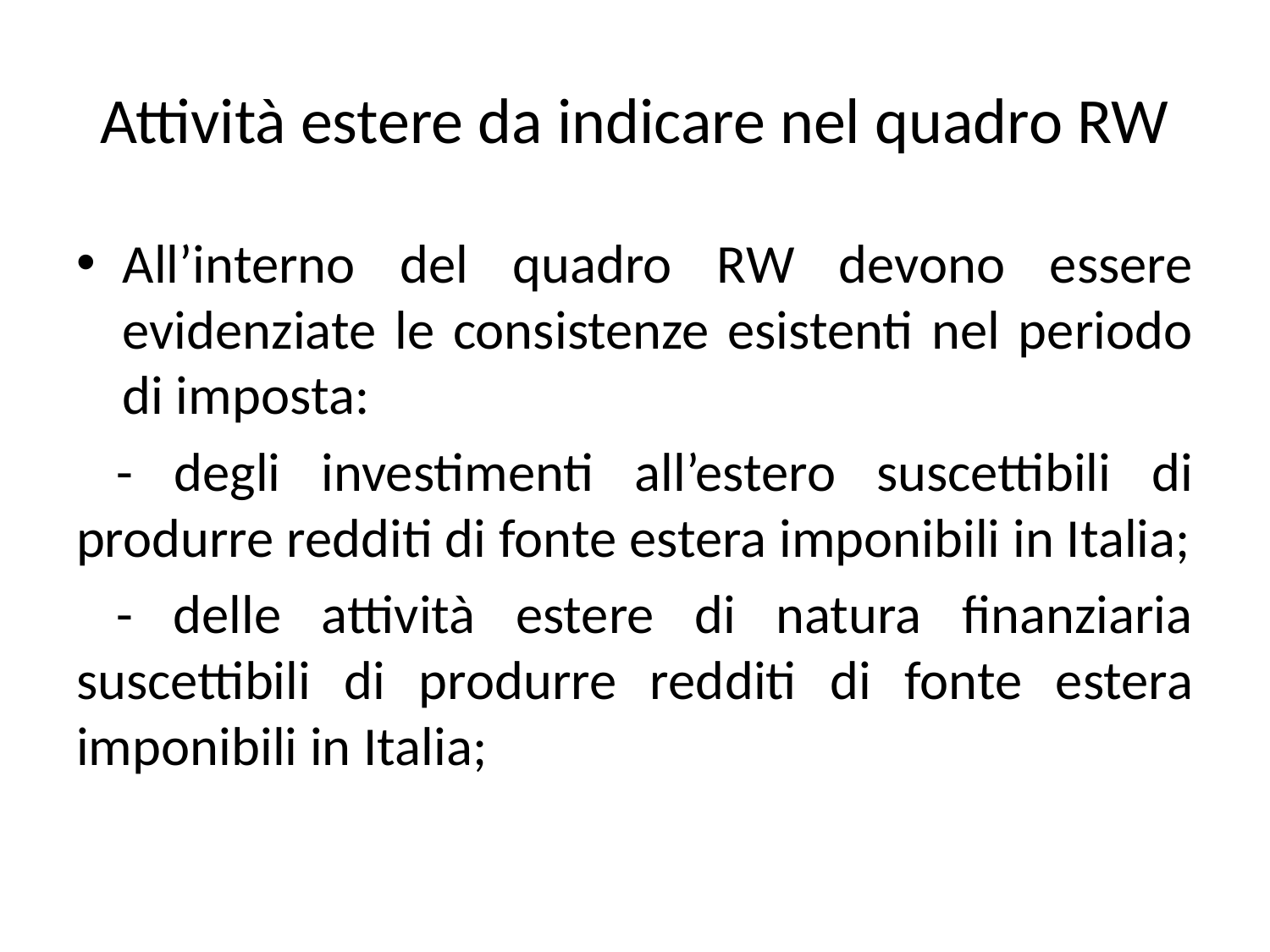

# Attività estere da indicare nel quadro RW
All’interno del quadro RW devono essere evidenziate le consistenze esistenti nel periodo di imposta:
 - degli investimenti all’estero suscettibili di produrre redditi di fonte estera imponibili in Italia;
 - delle attività estere di natura finanziaria suscettibili di produrre redditi di fonte estera imponibili in Italia;